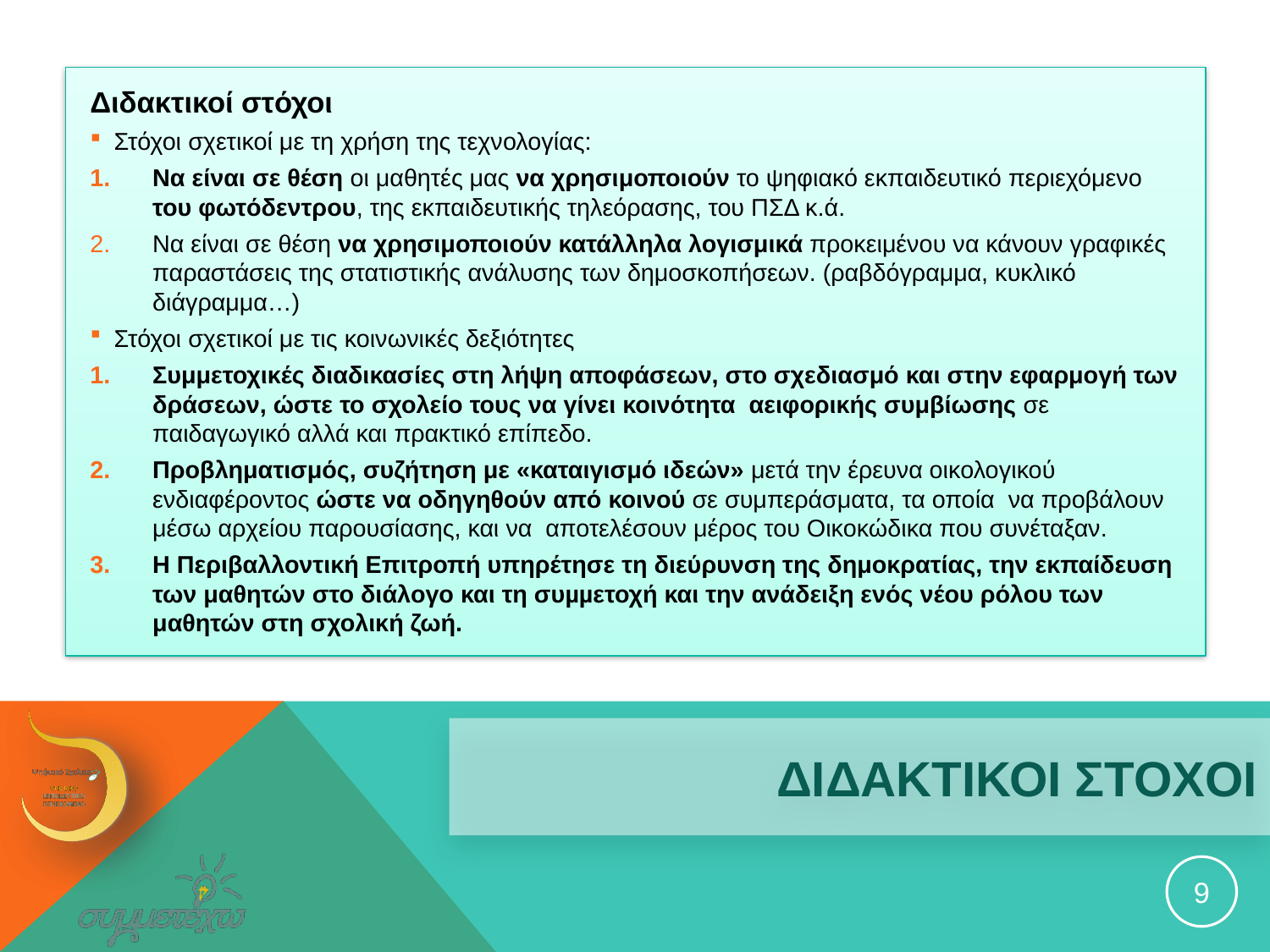

Διδακτικοί στόχοι
Στόχοι σχετικοί με τη χρήση της τεχνολογίας:
Να είναι σε θέση οι μαθητές μας να χρησιμοποιούν το ψηφιακό εκπαιδευτικό περιεχόμενο του φωτόδεντρου, της εκπαιδευτικής τηλεόρασης, του ΠΣΔ κ.ά.
Να είναι σε θέση να χρησιμοποιούν κατάλληλα λογισμικά προκειμένου να κάνουν γραφικές παραστάσεις της στατιστικής ανάλυσης των δημοσκοπήσεων. (ραβδόγραμμα, κυκλικό διάγραμμα…)
Στόχοι σχετικοί με τις κοινωνικές δεξιότητες
Συμμετοχικές διαδικασίες στη λήψη αποφάσεων, στο σχεδιασμό και στην εφαρμογή των δράσεων, ώστε το σχολείο τους να γίνει κοινότητα  αειφορικής συμβίωσης σε παιδαγωγικό αλλά και πρακτικό επίπεδο.
Προβληματισμός, συζήτηση με «καταιγισμό ιδεών» μετά την έρευνα οικολογικού ενδιαφέροντος ώστε να οδηγηθούν από κοινού σε συμπεράσματα, τα οποία  να προβάλουν  μέσω αρχείου παρουσίασης, και να  αποτελέσουν μέρος του Οικοκώδικα που συνέταξαν.
Η Περιβαλλοντική Επιτροπή υπηρέτησε τη διεύρυνση της δημοκρατίας, την εκπαίδευση των μαθητών στο διάλογο και τη συµµετοχή και την ανάδειξη ενός νέου ρόλου των μαθητών στη σχολική ζωή.

# ΔΙΔΑΚΤΙΚΟΙ ΣΤΟΧΟΙ
9